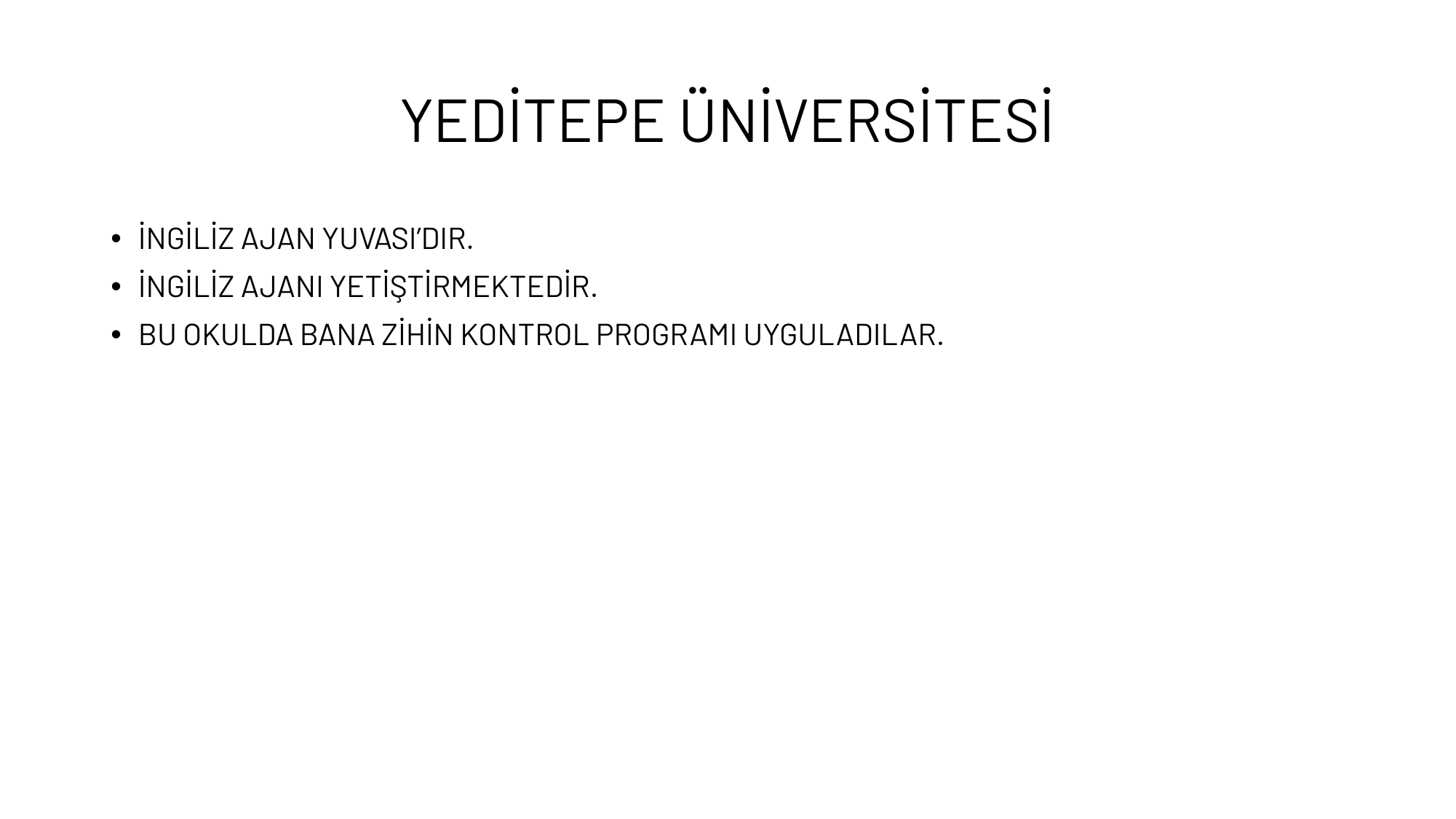

# YEDİTEPE ÜNİVERSİTESİ
İNGİLİZ AJAN YUVASI’DIR.
İNGİLİZ AJANI YETİŞTİRMEKTEDİR.
BU OKULDA BANA ZİHİN KONTROL PROGRAMI UYGULADILAR.